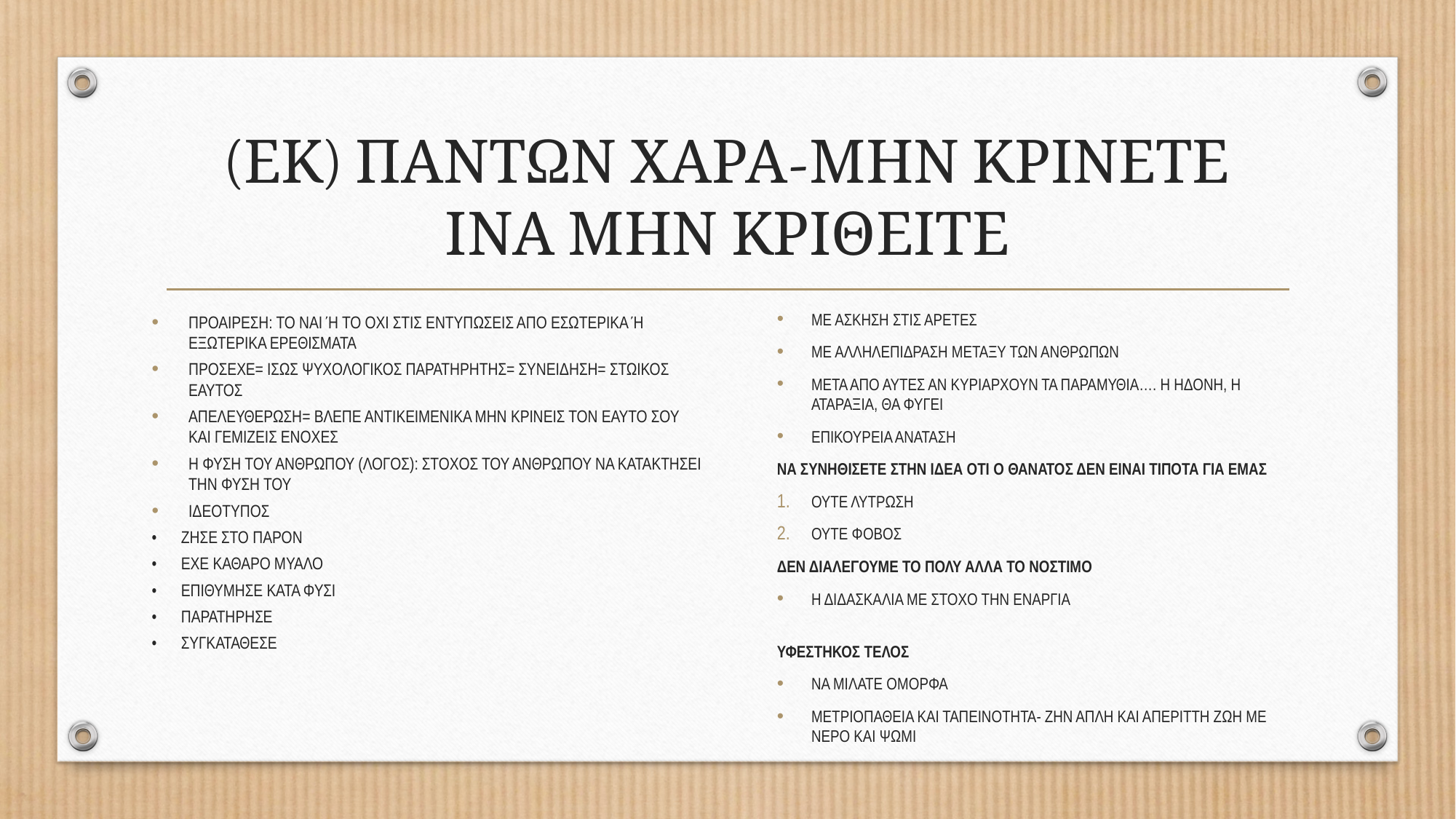

# (ΕΚ) ΠΑΝΤΩΝ ΧΑΡΑ-ΜΗΝ ΚΡΙΝΕΤΕ ΙΝΑ ΜΗΝ ΚΡΙΘΕΙΤΕ

ΜΕ ΑΣΚΗΣΗ ΣΤΙΣ ΑΡΕΤΕΣ
ΜΕ ΑΛΛΗΛΕΠΙΔΡΑΣΗ ΜΕΤΑΞΥ ΤΩΝ ΑΝΘΡΩΠΩΝ
ΜΕΤΑ ΑΠΟ ΑΥΤΕΣ ΑΝ ΚΥΡΙΑΡΧΟΥΝ ΤΑ ΠΑΡΑΜΥΘΙΑ…. Η ΗΔΟΝΗ, Η ΑΤΑΡΑΞΙΑ, ΘΑ ΦΥΓΕΙ
ΕΠΙΚΟΥΡΕΙΑ ΑΝΑΤΑΣΗ
ΝΑ ΣΥΝΗΘΙΣΕΤΕ ΣΤΗΝ ΙΔΕΑ ΟΤΙ Ο ΘΑΝΑΤΟΣ ΔΕΝ ΕΙΝΑΙ ΤΙΠΟΤΑ ΓΙΑ ΕΜΑΣ
ΟΥΤΕ ΛΥΤΡΩΣΗ
ΟΥΤΕ ΦΟΒΟΣ
ΔΕΝ ΔΙΑΛΕΓΟΥΜΕ ΤΟ ΠΟΛΥ ΑΛΛΑ ΤΟ ΝΟΣΤΙΜΟ
Η ΔΙΔΑΣΚΑΛΙΑ ΜΕ ΣΤΟΧΟ ΤΗΝ ΕΝΑΡΓΙΑ
                                                                                                                                      ΥΦΕΣΤΗΚΟΣ ΤΕΛΟΣ
ΝΑ ΜΙΛΑΤΕ ΟΜΟΡΦΑ
ΜΕΤΡΙΟΠΑΘΕΙΑ ΚΑΙ ΤΑΠΕΙΝΟΤΗΤΑ- ΖΗΝ ΑΠΛΗ ΚΑΙ ΑΠΕΡΙΤΤΗ ΖΩΗ ΜΕ ΝΕΡΟ ΚΑΙ ΨΩΜΙ

ΠΡΟΑΙΡΕΣΗ: ΤΟ ΝΑΙ Ή ΤΟ ΟΧΙ ΣΤΙΣ ΕΝΤΥΠΩΣΕΙΣ ΑΠΟ ΕΣΩΤΕΡΙΚΑ Ή ΕΞΩΤΕΡΙΚΑ ΕΡΕΘΙΣΜΑΤΑ
ΠΡΟΣΕΧΕ= ΙΣΩΣ ΨΥΧΟΛΟΓΙΚΟΣ ΠΑΡΑΤΗΡΗΤΗΣ= ΣΥΝΕΙΔΗΣΗ= ΣΤΩΙΚΟΣ ΕΑΥΤΟΣ
ΑΠΕΛΕΥΘΕΡΩΣΗ= ΒΛΕΠΕ ΑΝΤΙΚΕΙΜΕΝΙΚΑ ΜΗΝ ΚΡΙΝΕΙΣ ΤΟΝ ΕΑΥΤΟ ΣΟΥ ΚΑΙ ΓΕΜΙΖΕΙΣ ΕΝΟΧΕΣ
Η ΦΥΣΗ ΤΟΥ ΑΝΘΡΩΠΟΥ (ΛΟΓΟΣ): ΣΤΟΧΟΣ ΤΟΥ ΑΝΘΡΩΠΟΥ ΝΑ ΚΑΤΑΚΤΗΣΕΙ ΤΗΝ ΦΥΣΗ ΤΟΥ
ΙΔΕΟΤΥΠΟΣ
•	ΖΗΣΕ ΣΤΟ ΠΑΡΟΝ
•	ΕΧΕ ΚΑΘΑΡΟ ΜΥΑΛΟ
•	ΕΠΙΘΥΜΗΣΕ ΚΑΤΑ ΦΥΣΙ
•	ΠΑΡΑΤΗΡΗΣΕ
•	ΣΥΓΚΑΤΑΘΕΣΕ